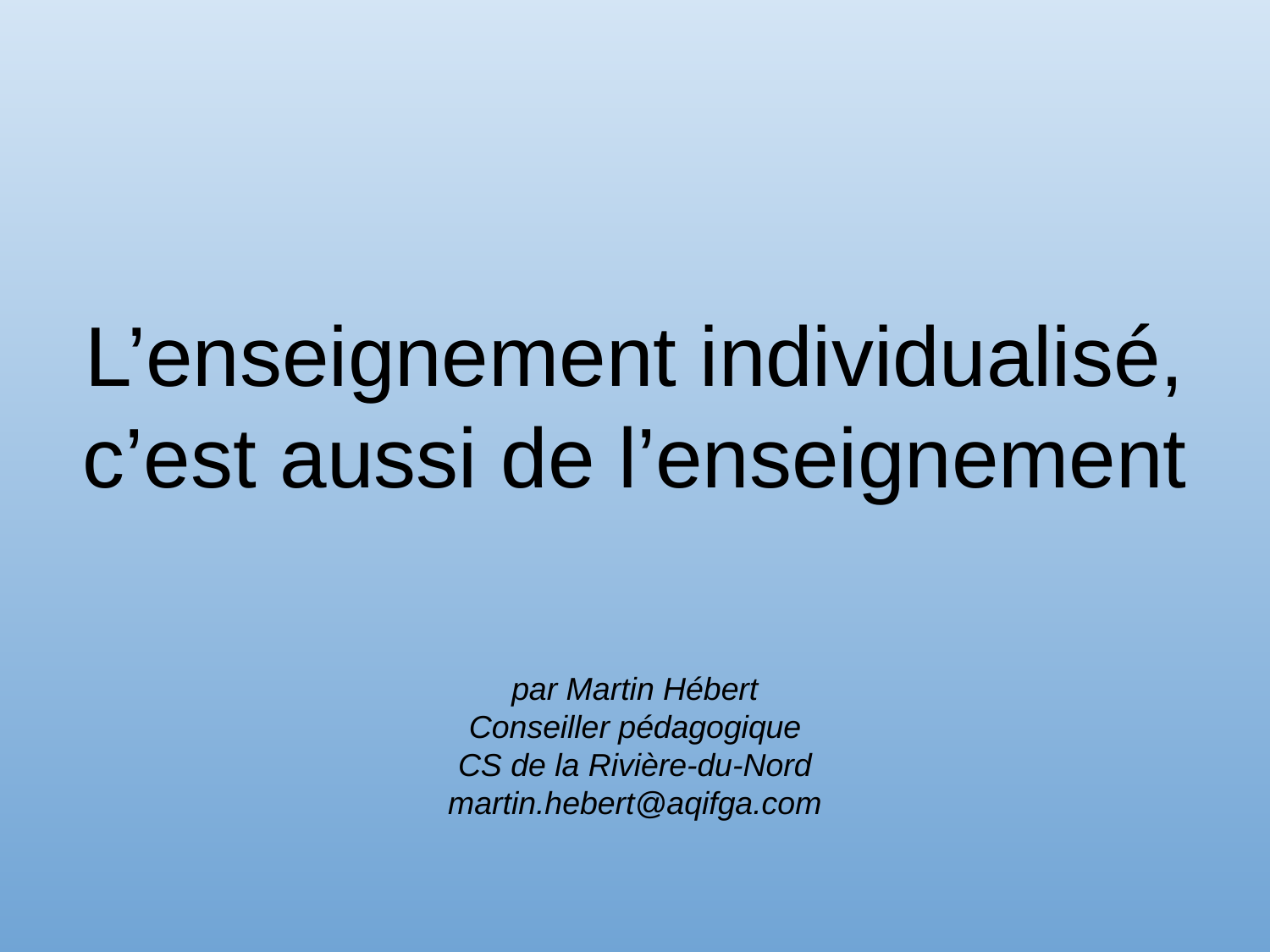

# L’enseignement individualisé, c’est aussi de l’enseignement
par Martin Hébert
Conseiller pédagogique
CS de la Rivière-du-Nord
martin.hebert@aqifga.com